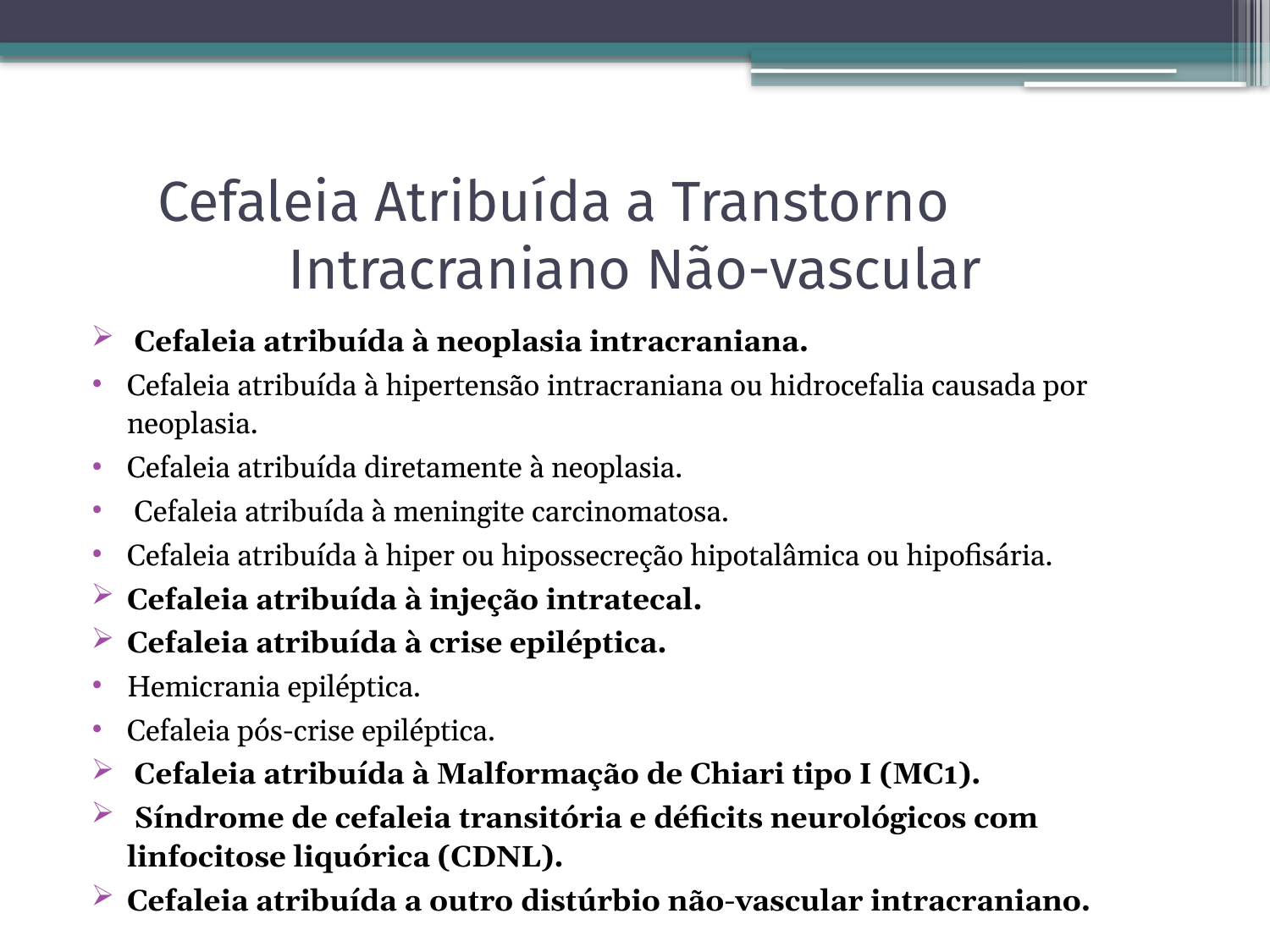

# Cefaleia Atribuída a Transtorno            Intracraniano Não-vascular
 Cefaleia atribuída à neoplasia intracraniana.
Cefaleia atribuída à hipertensão intracraniana ou hidrocefalia causada por neoplasia.
Cefaleia atribuída diretamente à neoplasia.
 Cefaleia atribuída à meningite carcinomatosa.
Cefaleia atribuída à hiper ou hipossecreção hipotalâmica ou hipofisária.
Cefaleia atribuída à injeção intratecal.
Cefaleia atribuída à crise epiléptica.
Hemicrania epiléptica.
Cefaleia pós-crise epiléptica.
 Cefaleia atribuída à Malformação de Chiari tipo I (MC1).
 Síndrome de cefaleia transitória e déficits neurológicos com linfocitose liquórica (CDNL).
Cefaleia atribuída a outro distúrbio não-vascular intracraniano.